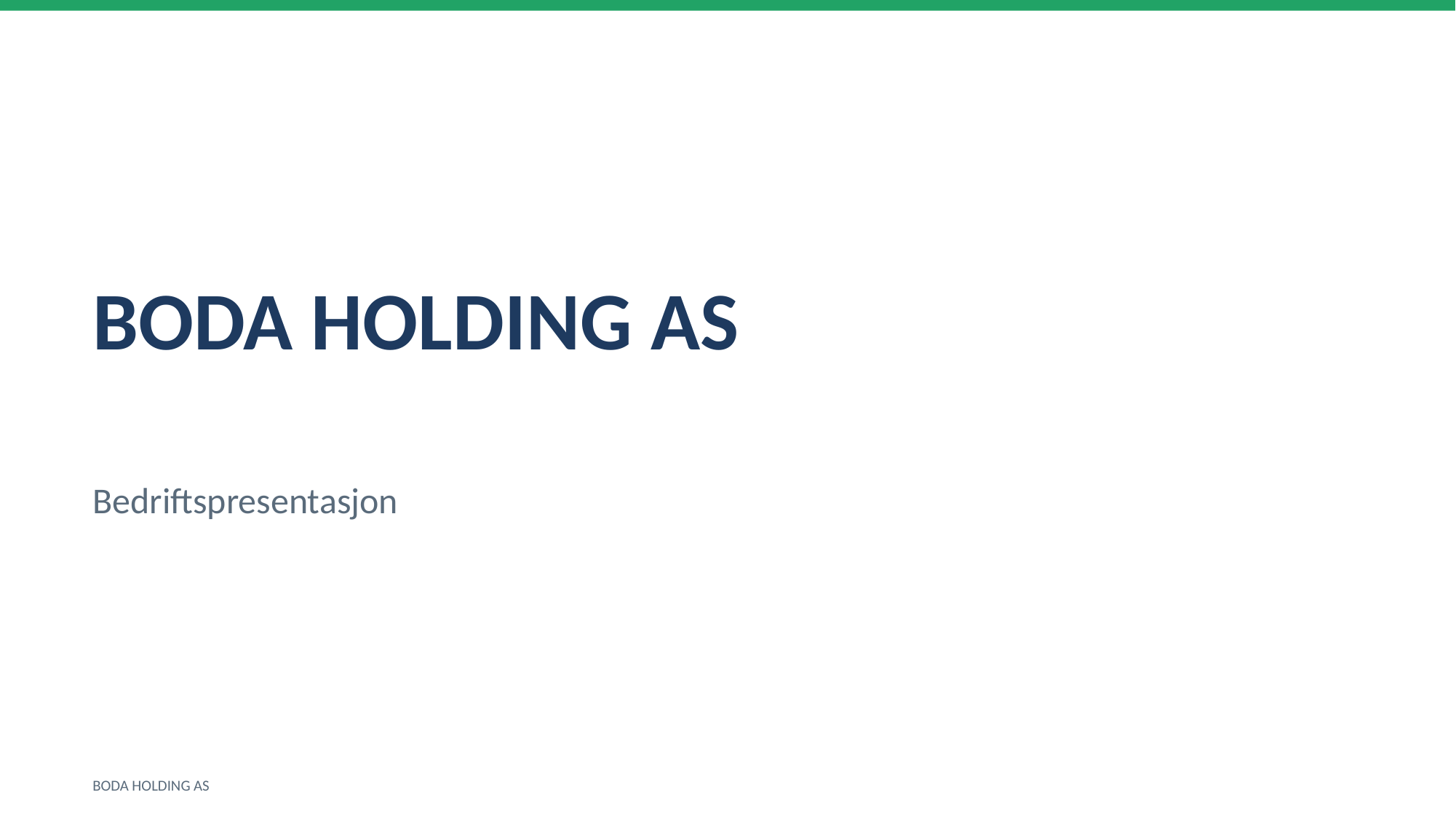

BODA HOLDING AS
Bedriftspresentasjon
BODA HOLDING AS